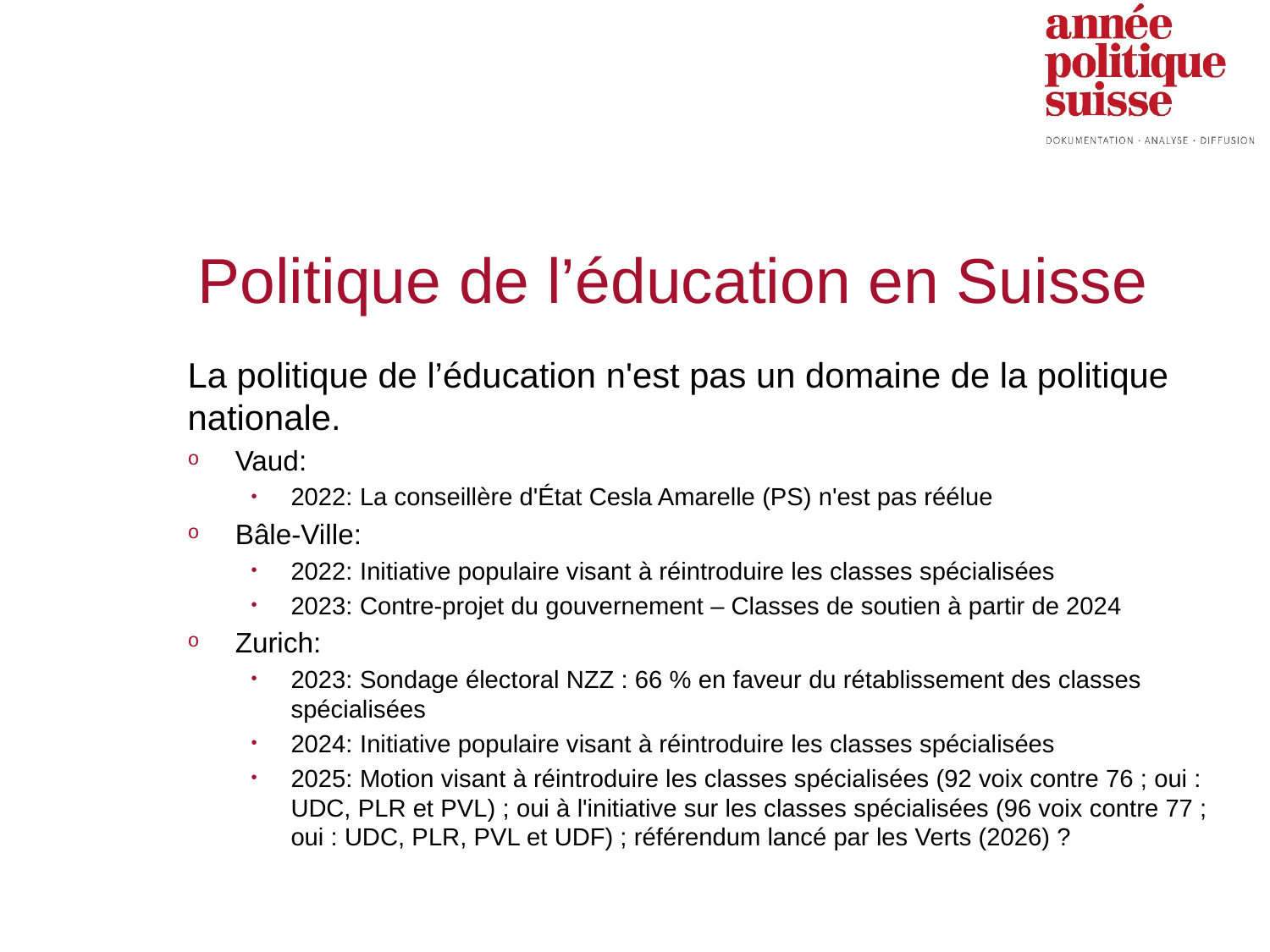

# Politique de l’éducation en Suisse
La politique de l’éducation n'est pas un domaine de la politique nationale.
Vaud:
2022: La conseillère d'État Cesla Amarelle (PS) n'est pas réélue
Bâle-Ville:
2022: Initiative populaire visant à réintroduire les classes spécialisées
2023: Contre-projet du gouvernement – Classes de soutien à partir de 2024
Zurich:
2023: Sondage électoral NZZ : 66 % en faveur du rétablissement des classes spécialisées
2024: Initiative populaire visant à réintroduire les classes spécialisées
2025: Motion visant à réintroduire les classes spécialisées (92 voix contre 76 ; oui : UDC, PLR et PVL) ; oui à l'initiative sur les classes spécialisées (96 voix contre 77 ; oui : UDC, PLR, PVL et UDF) ; référendum lancé par les Verts (2026) ?